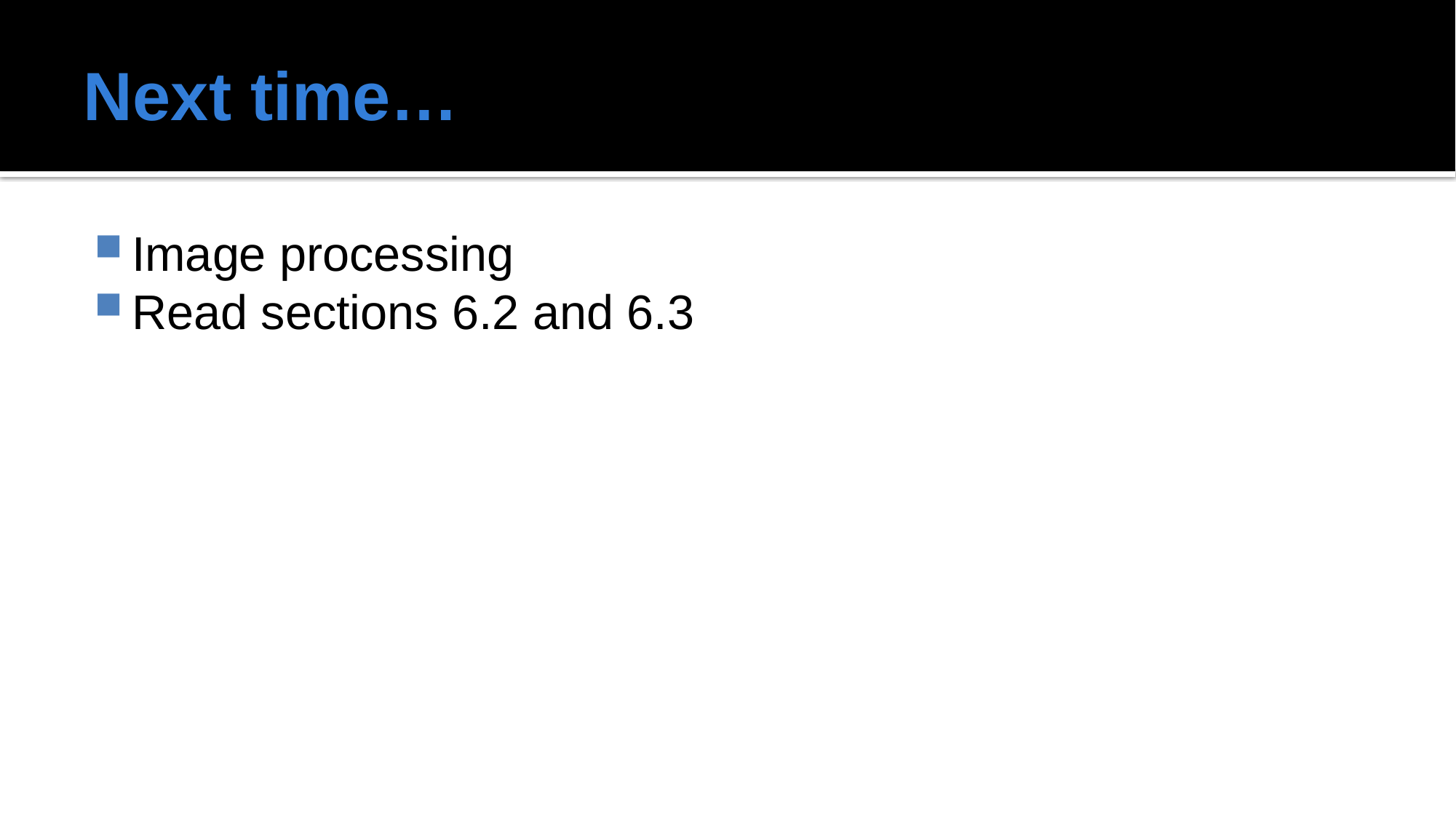

# Next time…
Image processing
Read sections 6.2 and 6.3